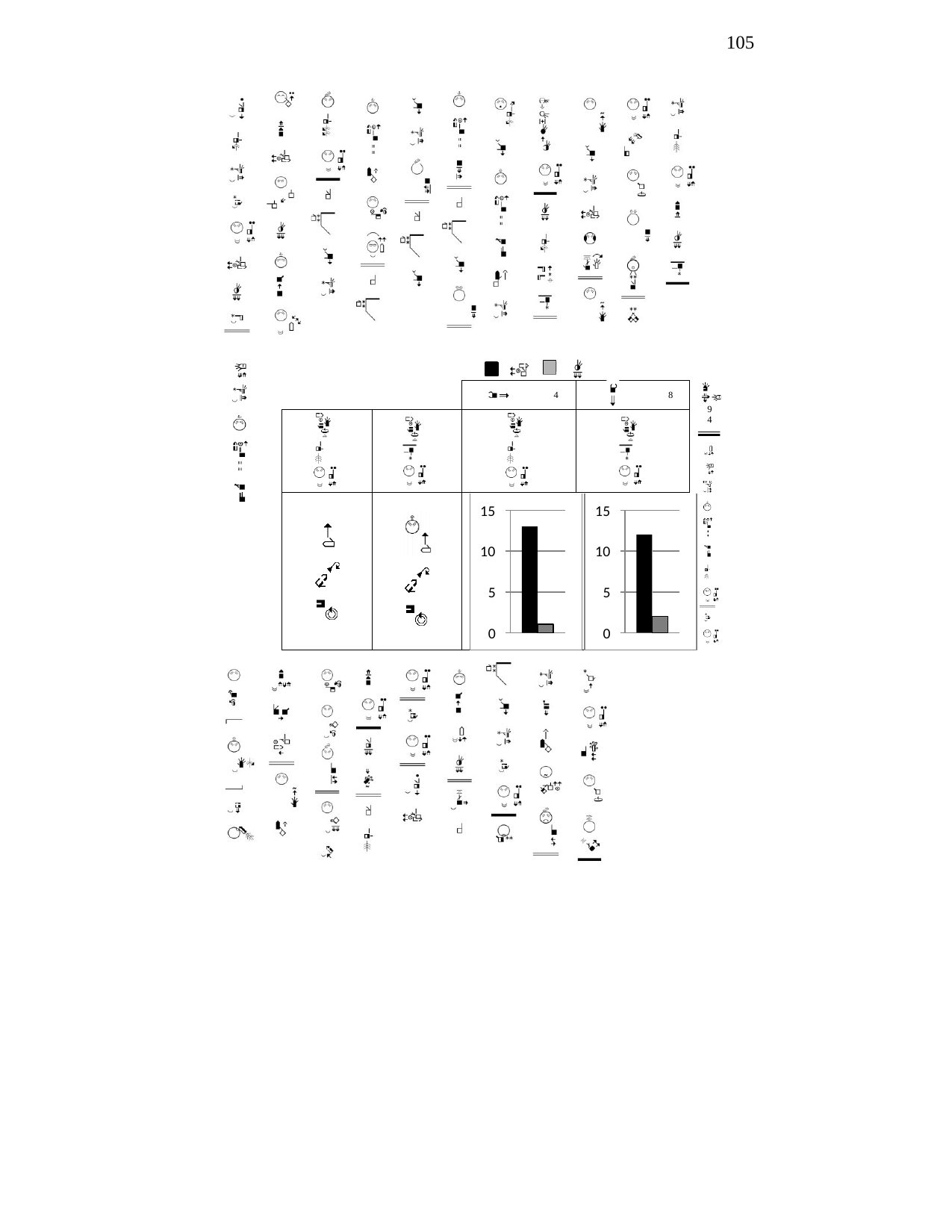

105

4
8
9
4

15
15

10
10

5
5

0
0